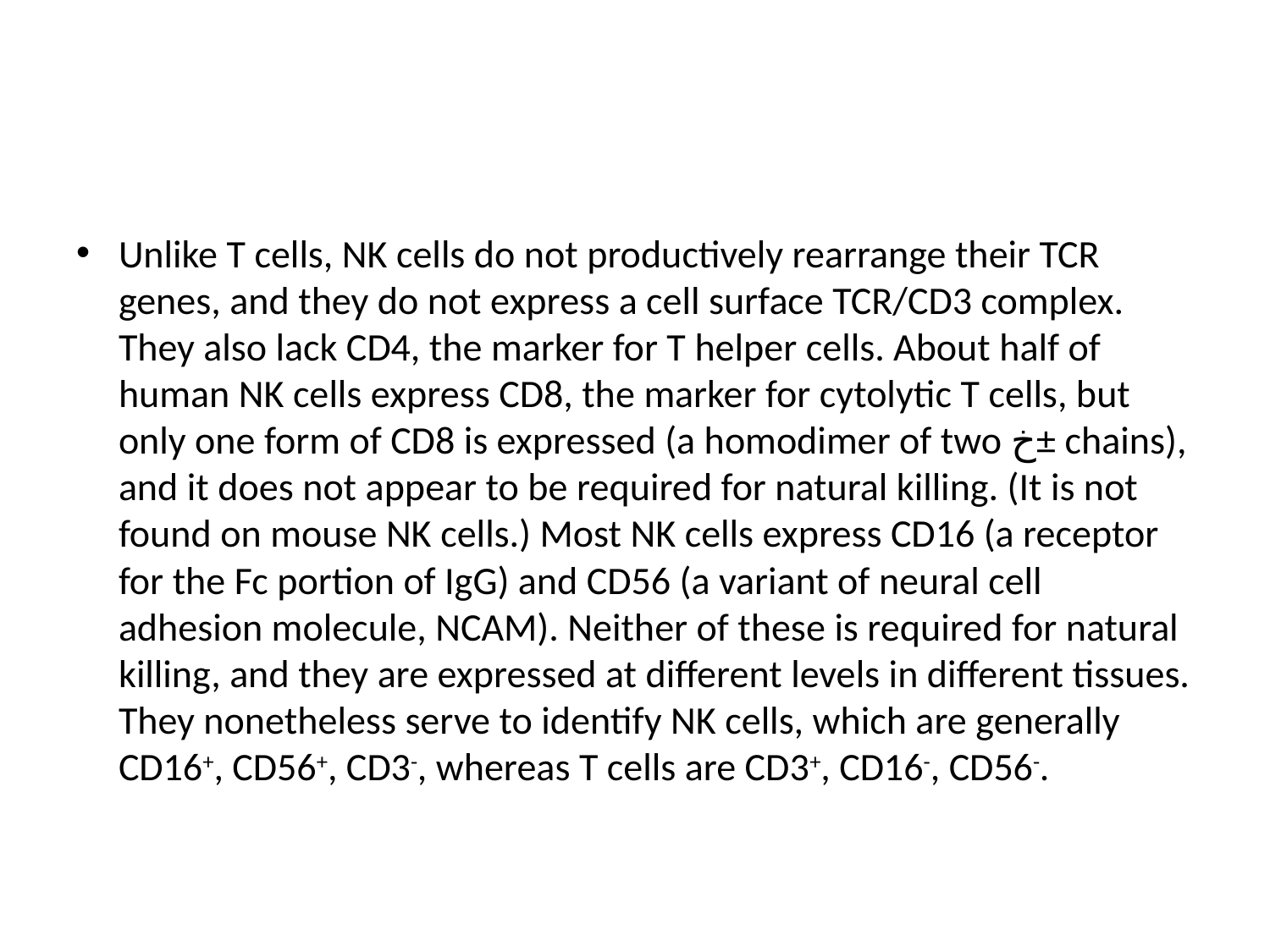

#
Unlike T cells, NK cells do not productively rearrange their TCR genes, and they do not express a cell surface TCR/CD3 complex. They also lack CD4, the marker for T helper cells. About half of human NK cells express CD8, the marker for cytolytic T cells, but only one form of CD8 is expressed (a homodimer of two خ± chains), and it does not appear to be required for natural killing. (It is not found on mouse NK cells.) Most NK cells express CD16 (a receptor for the Fc portion of IgG) and CD56 (a variant of neural cell adhesion molecule, NCAM). Neither of these is required for natural killing, and they are expressed at different levels in different tissues. They nonetheless serve to identify NK cells, which are generally CD16+, CD56+, CD3-, whereas T cells are CD3+, CD16-, CD56-.